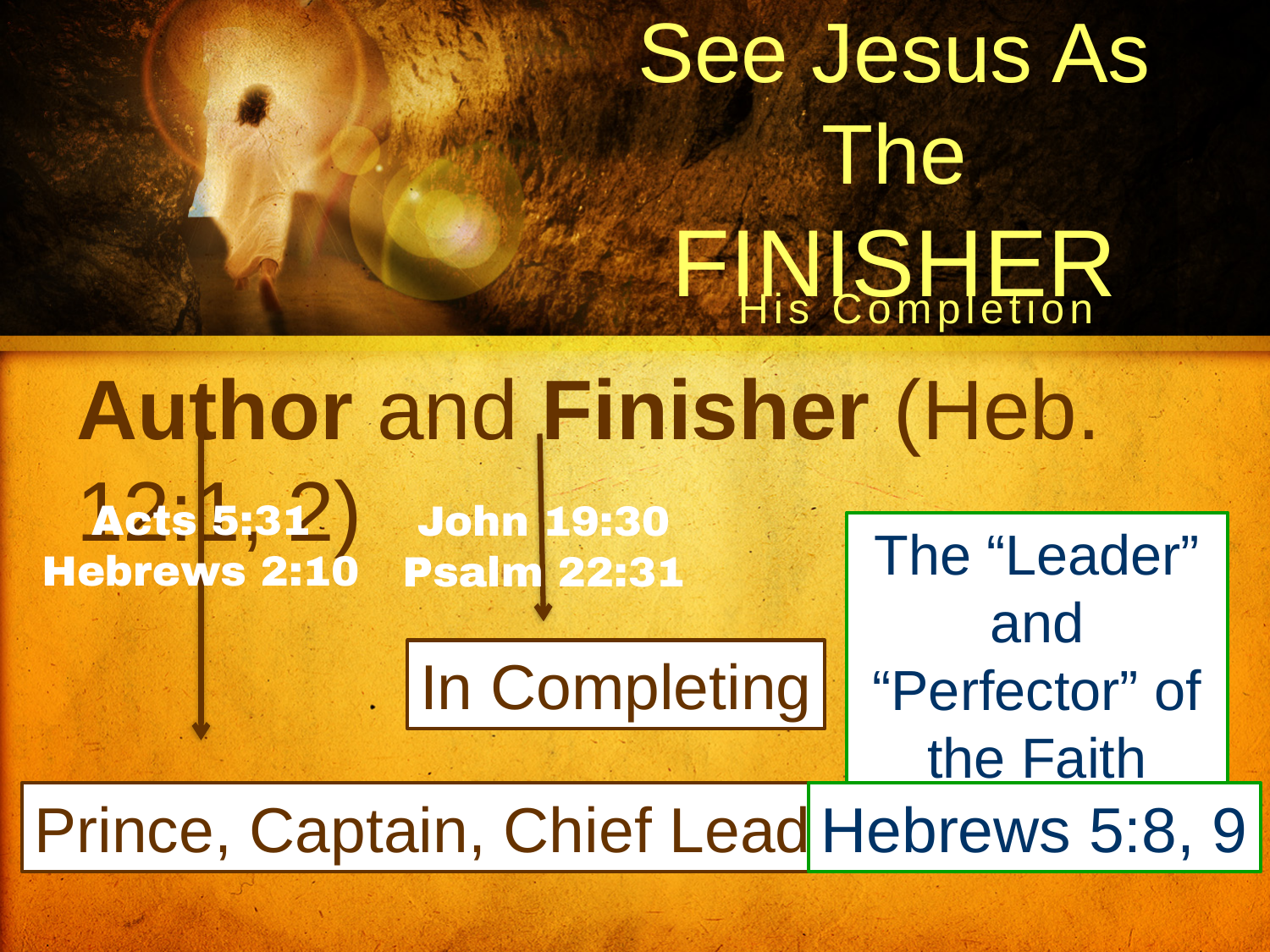

# See Jesus As The FINISHER
His Completion
Author and Finisher (Heb. 12:1, 2)
Acts 5:31
Hebrews 2:10
John 19:30
Psalm 22:31
The “Leader” and “Perfector” of the Faith
In Completing
Prince, Captain, Chief Leader
Hebrews 5:8, 9